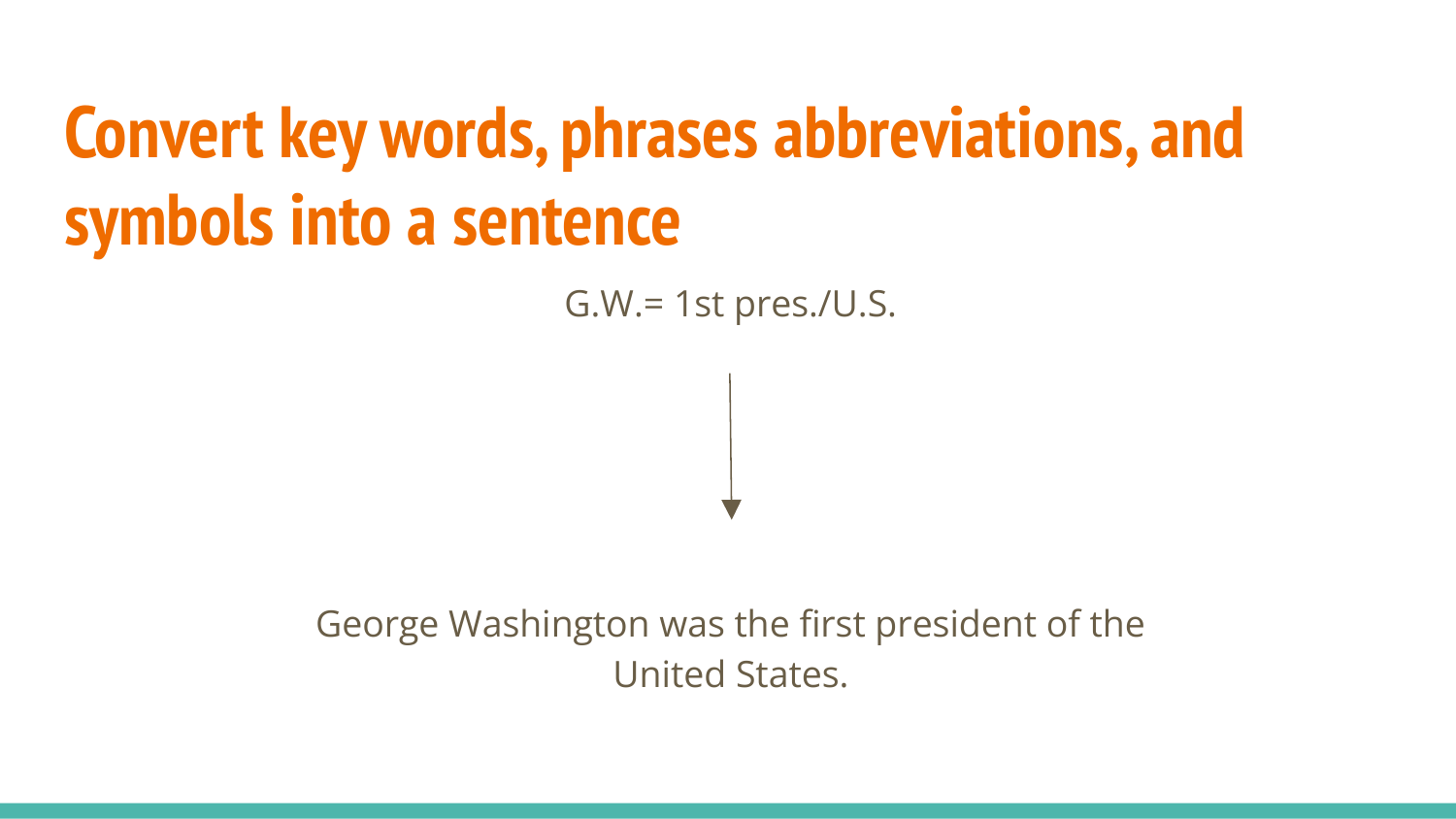

# Convert key words, phrases abbreviations, and symbols into a sentence
G.W.= 1st pres./U.S.

George Washington was the first president of the United States.